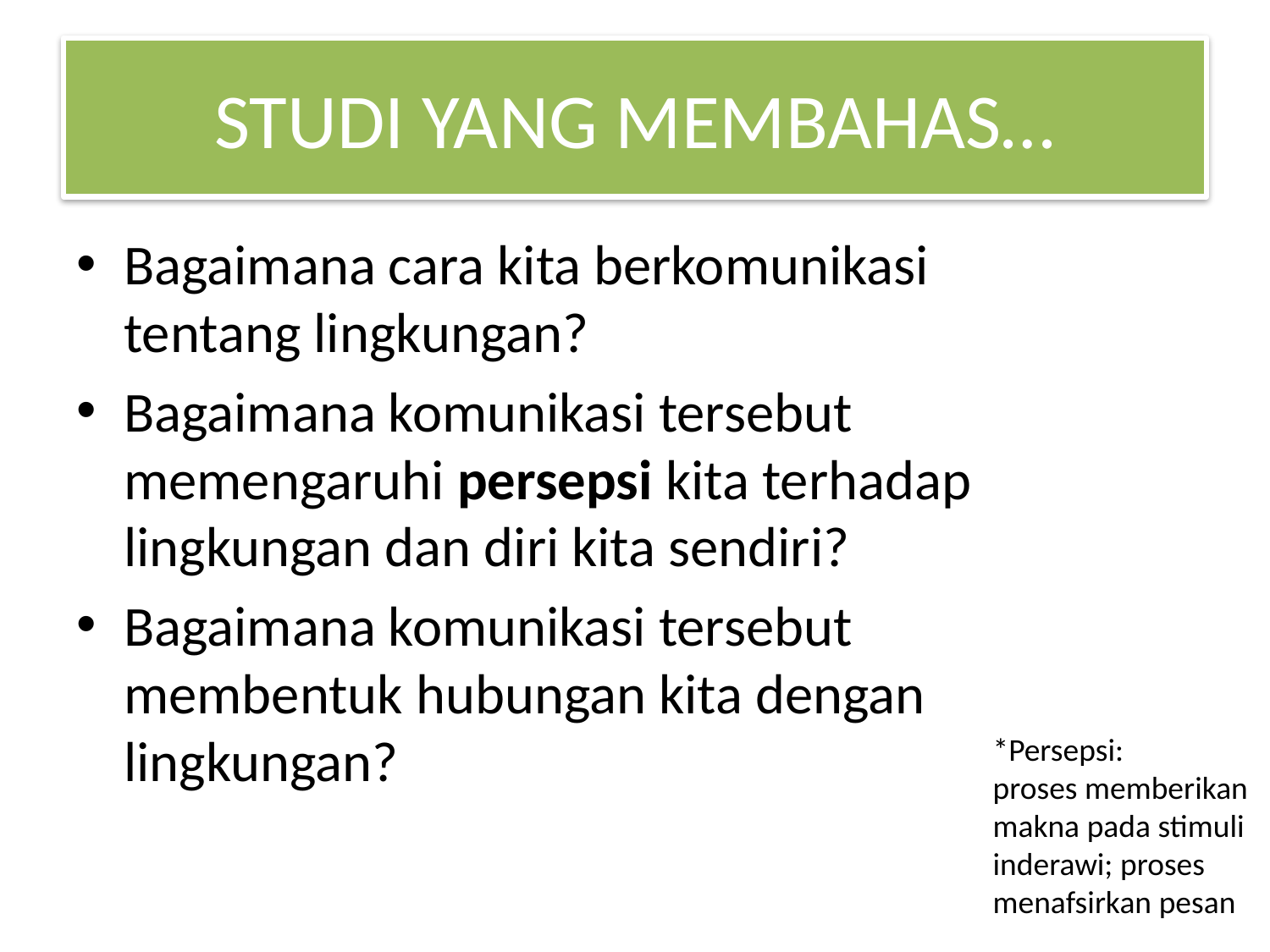

# STUDI YANG MEMBAHAS…
Bagaimana cara kita berkomunikasi tentang lingkungan?
Bagaimana komunikasi tersebut memengaruhi persepsi kita terhadap lingkungan dan diri kita sendiri?
Bagaimana komunikasi tersebut membentuk hubungan kita dengan lingkungan?

*Persepsi:
proses memberikan makna pada stimuli inderawi; proses menafsirkan pesan